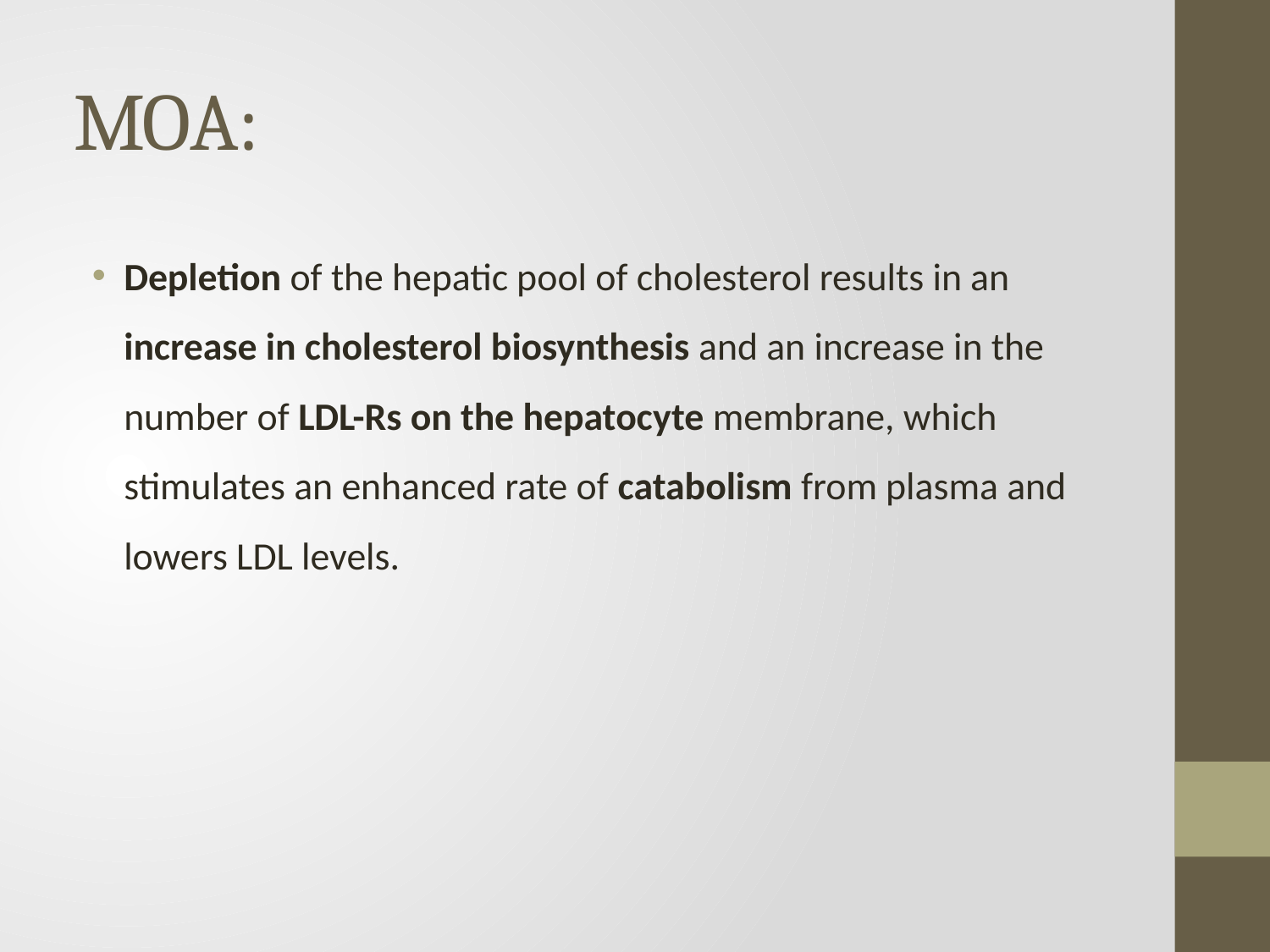

# MOA:
Depletion of the hepatic pool of cholesterol results in an increase in cholesterol biosynthesis and an increase in the number of LDL-Rs on the hepatocyte membrane, which stimulates an enhanced rate of catabolism from plasma and lowers LDL levels.